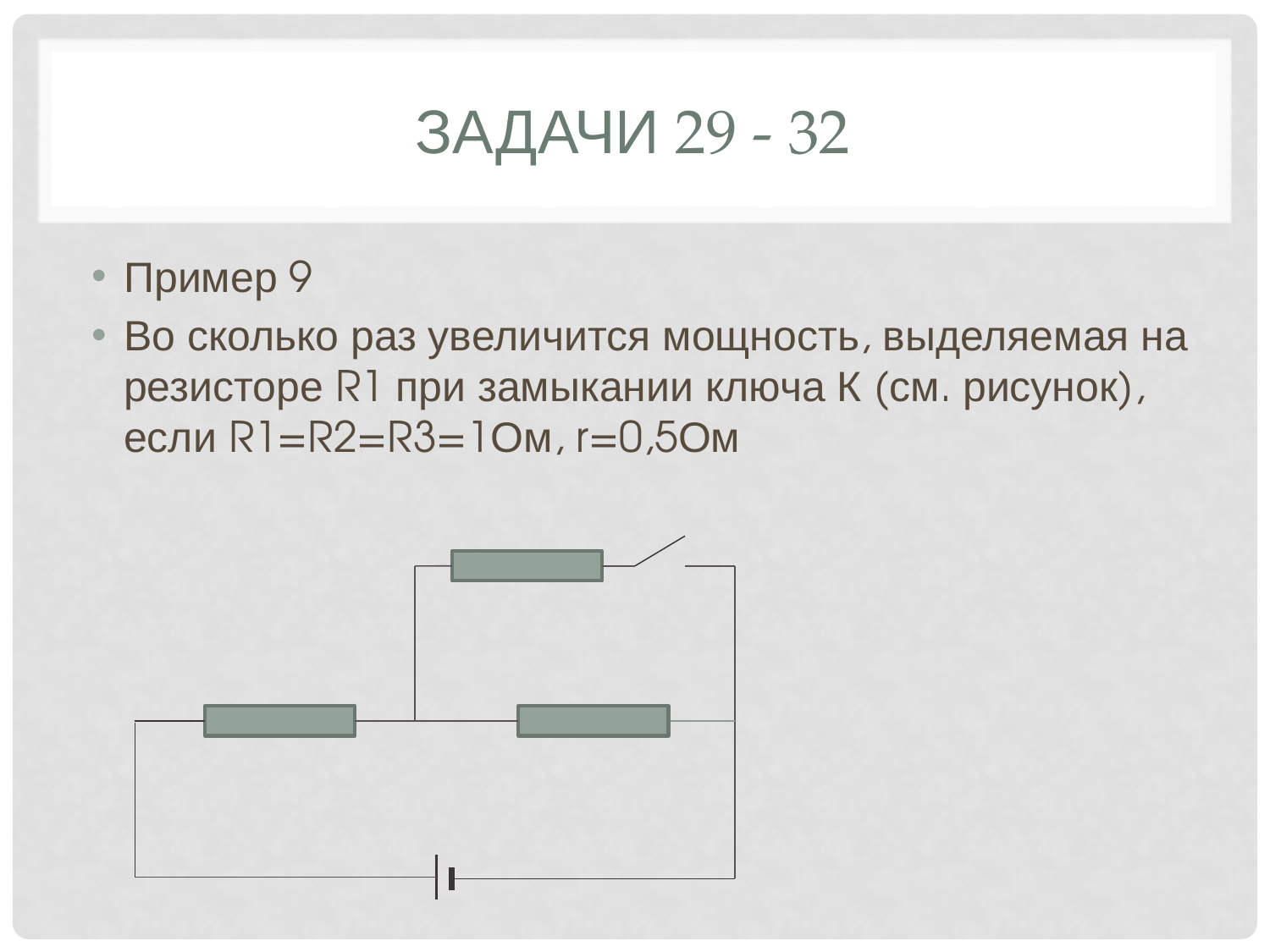

# Задачи 29 - 32
Пример 9
Во сколько раз увеличится мощность, выделяемая на резисторе R1 при замыкании ключа К (см. рисунок), если R1=R2=R3=1Ом, r=0,5Ом